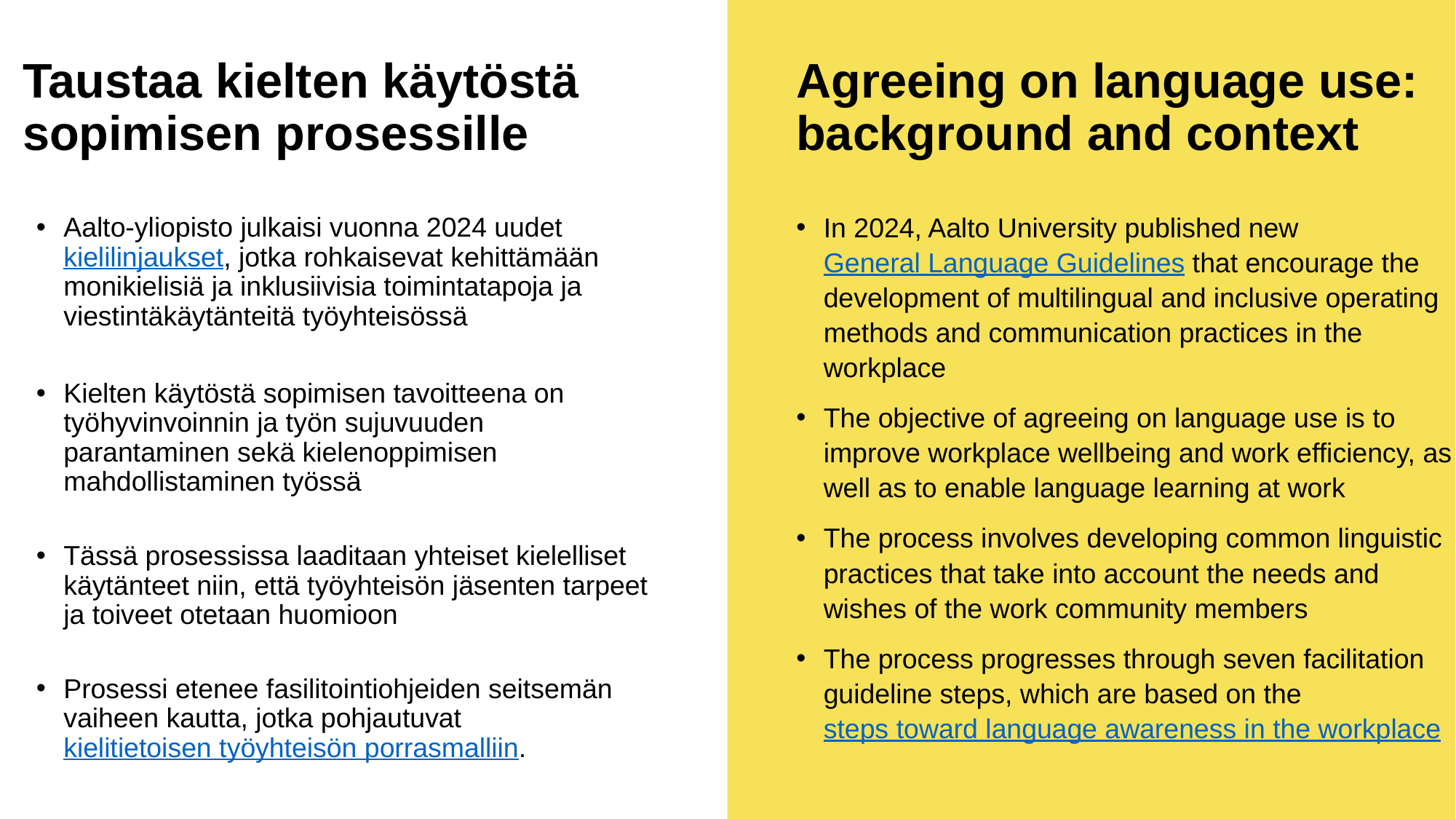

Agreeing on language use: background and context
# Taustaa kielten käytöstä sopimisen prosessille
In 2024, Aalto University published new General Language Guidelines that encourage the development of multilingual and inclusive operating methods and communication practices in the workplace
The objective of agreeing on language use is to improve workplace wellbeing and work efficiency, as well as to enable language learning at work
The process involves developing common linguistic practices that take into account the needs and wishes of the work community members
The process progresses through seven facilitation guideline steps, which are based on the steps toward language awareness in the workplace
Aalto-yliopisto julkaisi vuonna 2024 uudet kielilinjaukset, jotka rohkaisevat kehittämään monikielisiä ja inklusiivisia toimintatapoja ja viestintäkäytänteitä työyhteisössä
Kielten käytöstä sopimisen tavoitteena on työhyvinvoinnin ja työn sujuvuuden parantaminen sekä kielenoppimisen mahdollistaminen työssä
Tässä prosessissa laaditaan yhteiset kielelliset käytänteet niin, että työyhteisön jäsenten tarpeet ja toiveet otetaan huomioon
Prosessi etenee fasilitointiohjeiden seitsemän vaiheen kautta, jotka pohjautuvat kielitietoisen työyhteisön porrasmalliin.